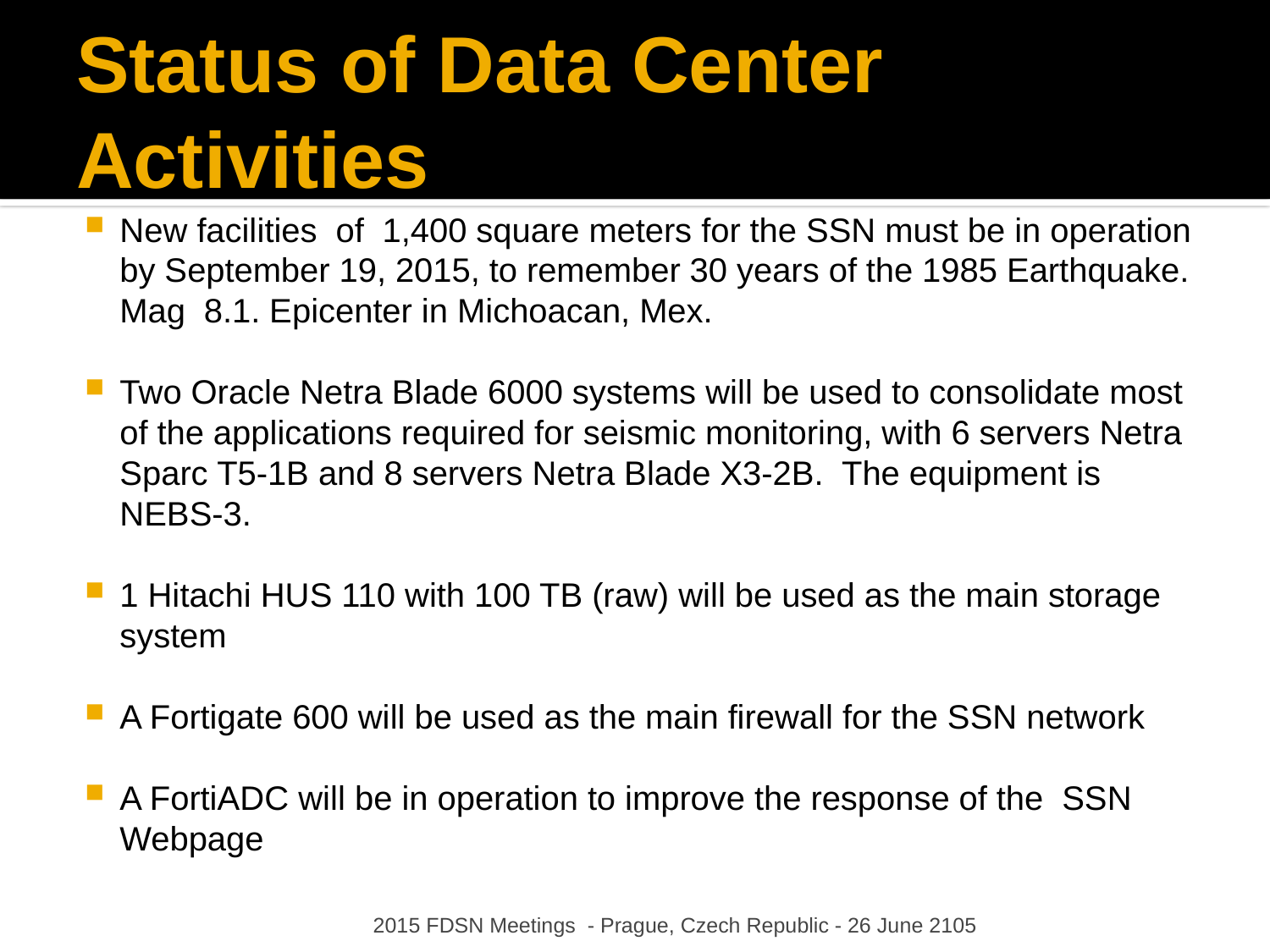

# Status of Data Center Activities
New facilities  of  1,400 square meters for the SSN must be in operation by September 19, 2015, to remember 30 years of the 1985 Earthquake. Mag  8.1. Epicenter in Michoacan, Mex.

Two Oracle Netra Blade 6000 systems will be used to consolidate most of the applications required for seismic monitoring, with 6 servers Netra Sparc T5-1B and 8 servers Netra Blade X3-2B.  The equipment is NEBS-3.

1 Hitachi HUS 110 with 100 TB (raw) will be used as the main storage system

A Fortigate 600 will be used as the main firewall for the SSN network

A FortiADC will be in operation to improve the response of the  SSN Webpage

2015 FDSN Meetings  - Prague, Czech Republic - 26 June 2105